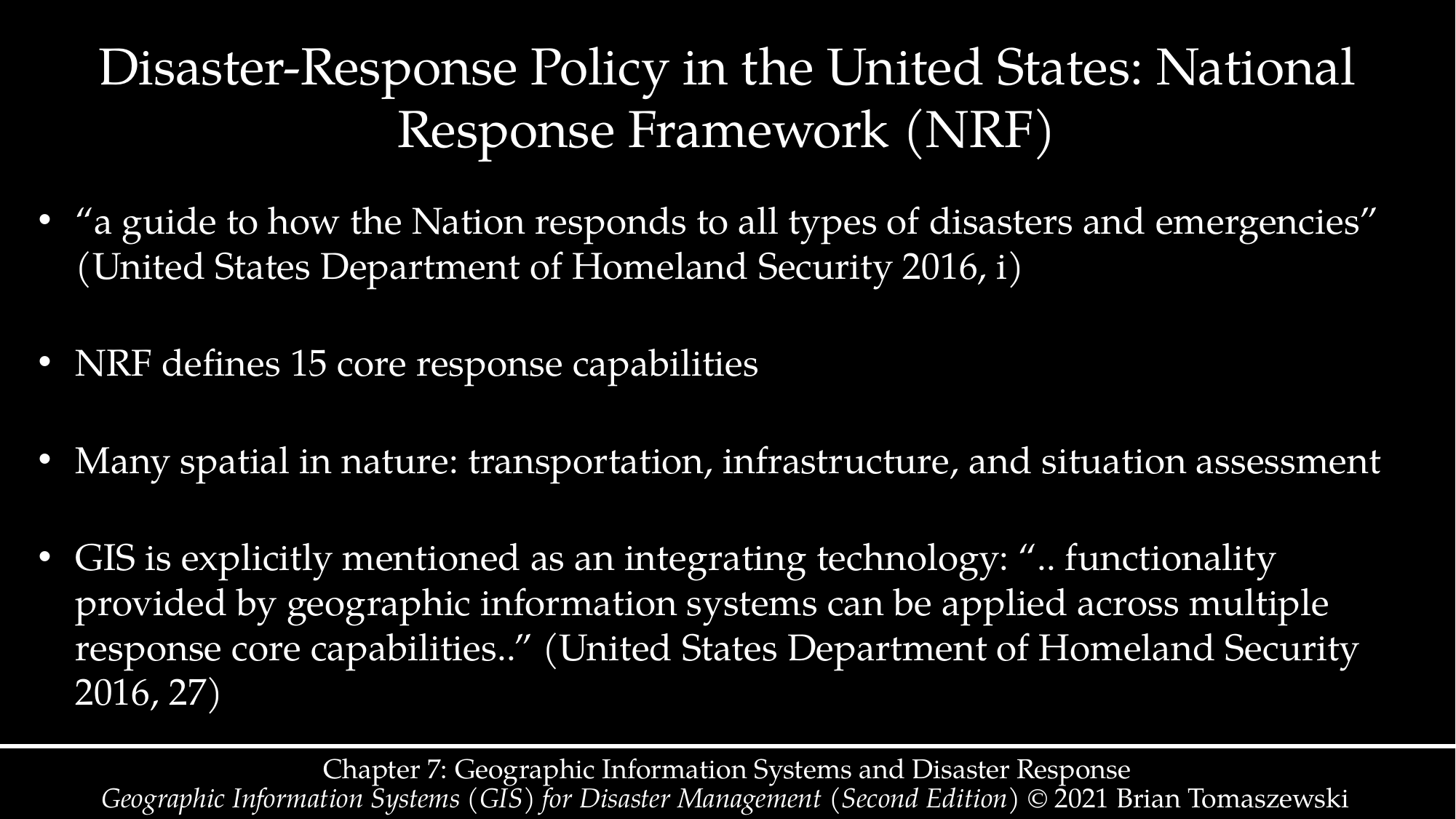

# Disaster-Response Policy in the United States: National Response Framework (NRF)
“a guide to how the Nation responds to all types of disasters and emergencies” (United States Department of Homeland Security 2016, i)
NRF defines 15 core response capabilities
Many spatial in nature: transportation, infrastructure, and situation assessment
GIS is explicitly mentioned as an integrating technology: “.. functionality provided by geographic information systems can be applied across multiple response core capabilities..” (United States Department of Homeland Security 2016, 27)